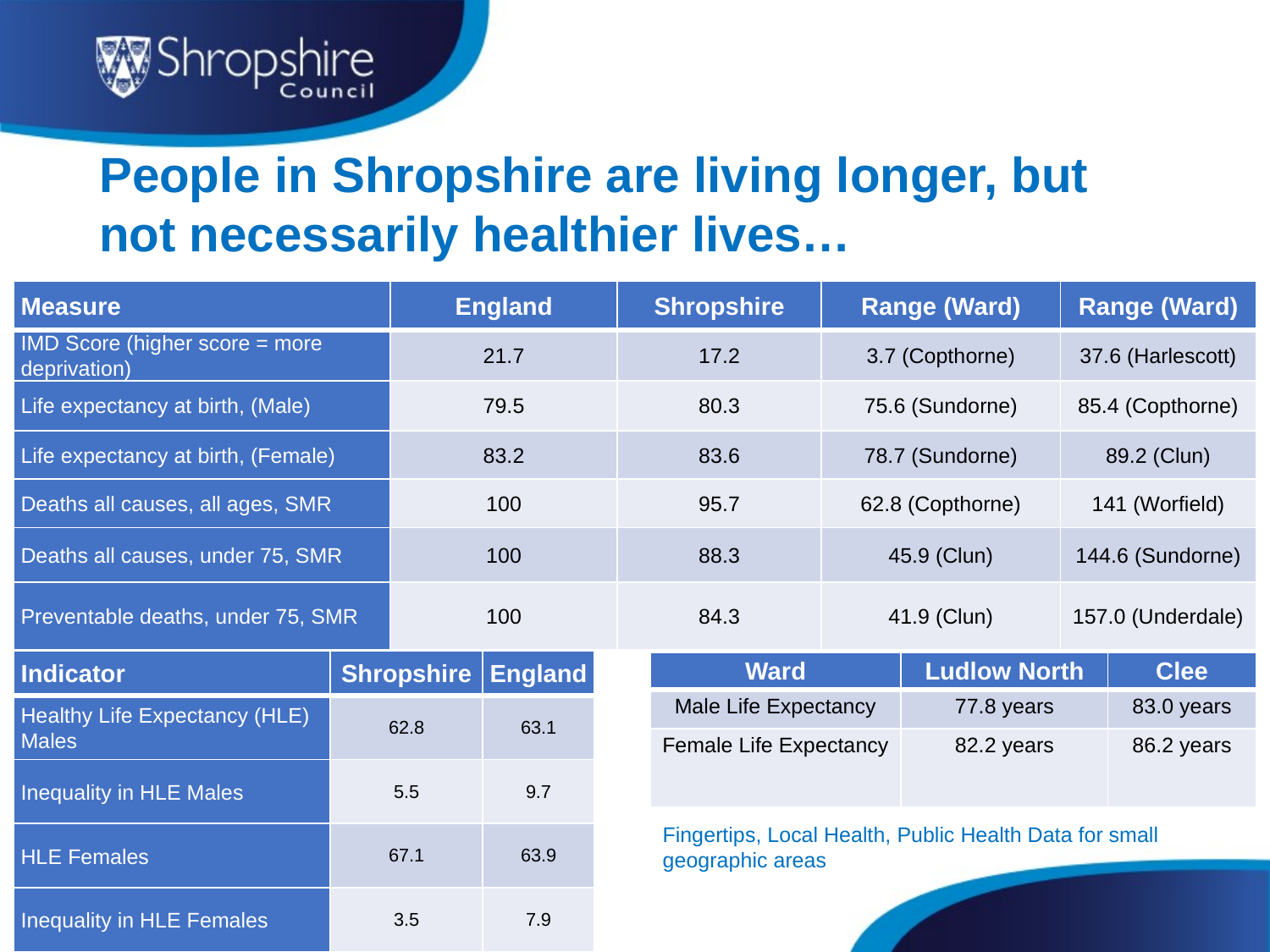

People in Shropshire are living longer, but not necessarily healthier lives…
| Measure | England | Shropshire | Range (Ward) | Range (Ward) |
| --- | --- | --- | --- | --- |
| IMD Score (higher score = more deprivation) | 21.7 | 17.2 | 3.7 (Copthorne) | 37.6 (Harlescott) |
| Life expectancy at birth, (Male) | 79.5 | 80.3 | 75.6 (Sundorne) | 85.4 (Copthorne) |
| Life expectancy at birth, (Female) | 83.2 | 83.6 | 78.7 (Sundorne) | 89.2 (Clun) |
| Deaths all causes, all ages, SMR | 100 | 95.7 | 62.8 (Copthorne) | 141 (Worfield) |
| Deaths all causes, under 75, SMR | 100 | 88.3 | 45.9 (Clun) | 144.6 (Sundorne) |
| Preventable deaths, under 75, SMR | 100 | 84.3 | 41.9 (Clun) | 157.0 (Underdale) |
| Indicator | Shropshire | England |
| --- | --- | --- |
| Healthy Life Expectancy (HLE) Males | 62.8 | 63.1 |
| Inequality in HLE Males | 5.5 | 9.7 |
| HLE Females | 67.1 | 63.9 |
| Inequality in HLE Females | 3.5 | 7.9 |
| Ward | Ludlow North | Clee |
| --- | --- | --- |
| Male Life Expectancy | 77.8 years | 83.0 years |
| Female Life Expectancy | 82.2 years | 86.2 years |
Fingertips, Local Health, Public Health Data for small geographic areas